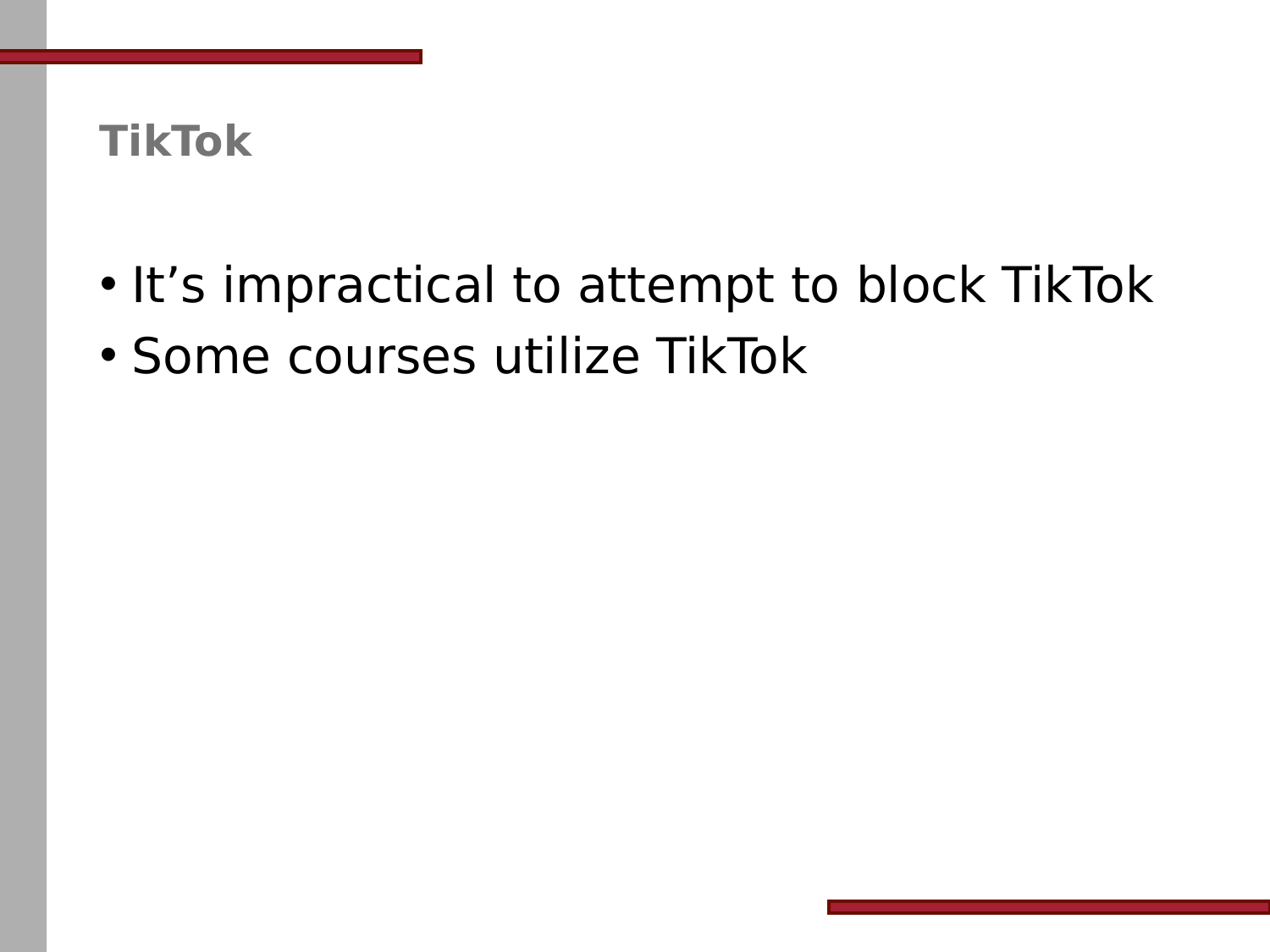

# TikTok
It’s impractical to attempt to block TikTok
Some courses utilize TikTok